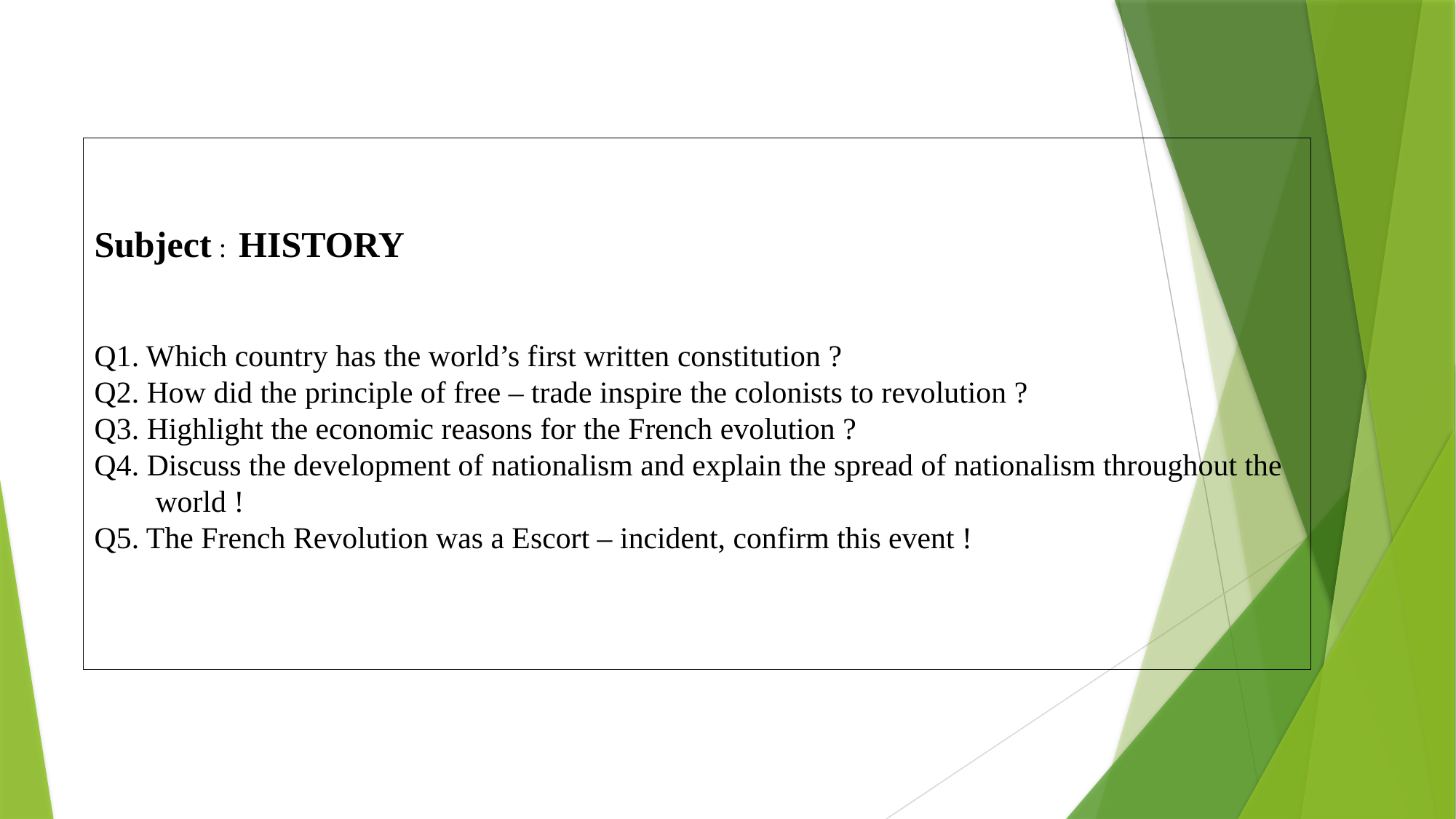

Subject : HISTORY

Q1. Which country has the world’s first written constitution ?
Q2. How did the principle of free – trade inspire the colonists to revolution ?
Q3. Highlight the economic reasons for the French evolution ?
Q4. Discuss the development of nationalism and explain the spread of nationalism throughout the
        world !
Q5. The French Revolution was a Escort – incident, confirm this event !